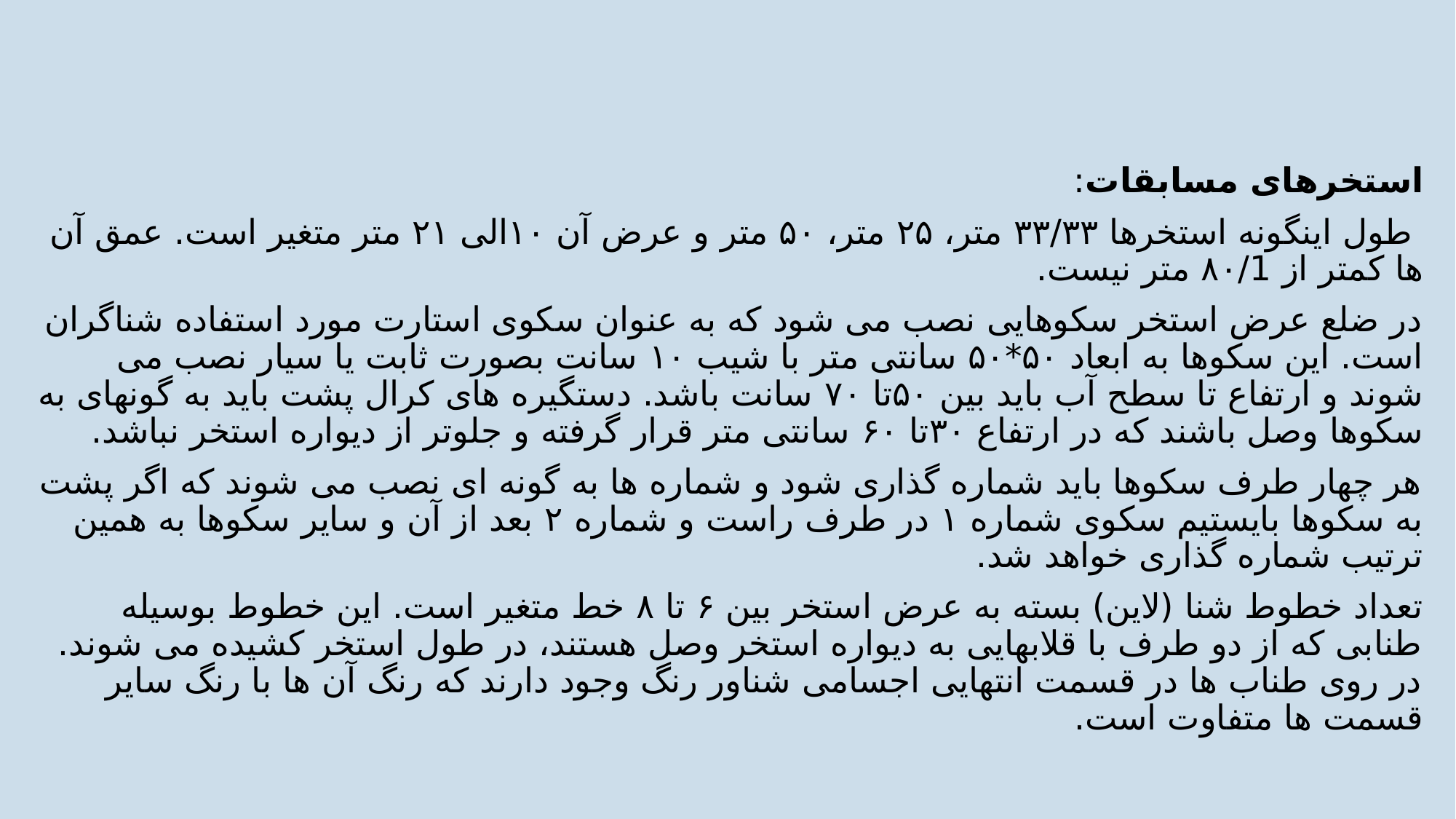

استخرهای مسابقات:
 طول اینگونه استخرها ۳۳/۳۳ متر، ۲۵ متر، ۵۰ متر و عرض آن ۱۰الی ۲۱ متر متغیر است. عمق آن ها كمتر از ۸۰/1 متر نیست.
در ضلع عرض استخر سكوهایی نصب می شود كه به عنوان سكوی استارت مورد استفاده شناگران است. این سكوها به ابعاد ۵۰*۵۰ سانتی متر با شیب ۱۰ سانت بصورت ثابت یا سیار نصب می شوند و ارتفاع تا سطح آب باید بین ۵۰تا ۷۰ سانت باشد. دستگیره های كرال پشت باید به گونهای به سكوها وصل باشند كه در ارتفاع ۳۰تا ۶۰ سانتی متر قرار گرفته و جلوتر از دیواره استخر نباشد.
هر چهار طرف سكوها باید شماره گذاری شود و شماره ها به گونه ای نصب می شوند كه اگر پشت به سكوها بایستیم سكوی شماره ۱ در طرف راست و شماره ۲ بعد از آن و سایر سکوها به همین ترتیب شماره گذاری خواهد شد.
تعداد خطوط شنا (لاین) بسته به عرض استخر بین ۶ تا ۸ خط متغیر است. این خطوط بوسیله طنابی كه از دو طرف با قلابهایی به دیواره استخر وصل هستند، در طول استخر كشیده می شوند. در روی طناب ها در قسمت انتهایی اجسامی شناور رنگ وجود دارند که رنگ آن ها با رنگ سایر قسمت ها متفاوت است.